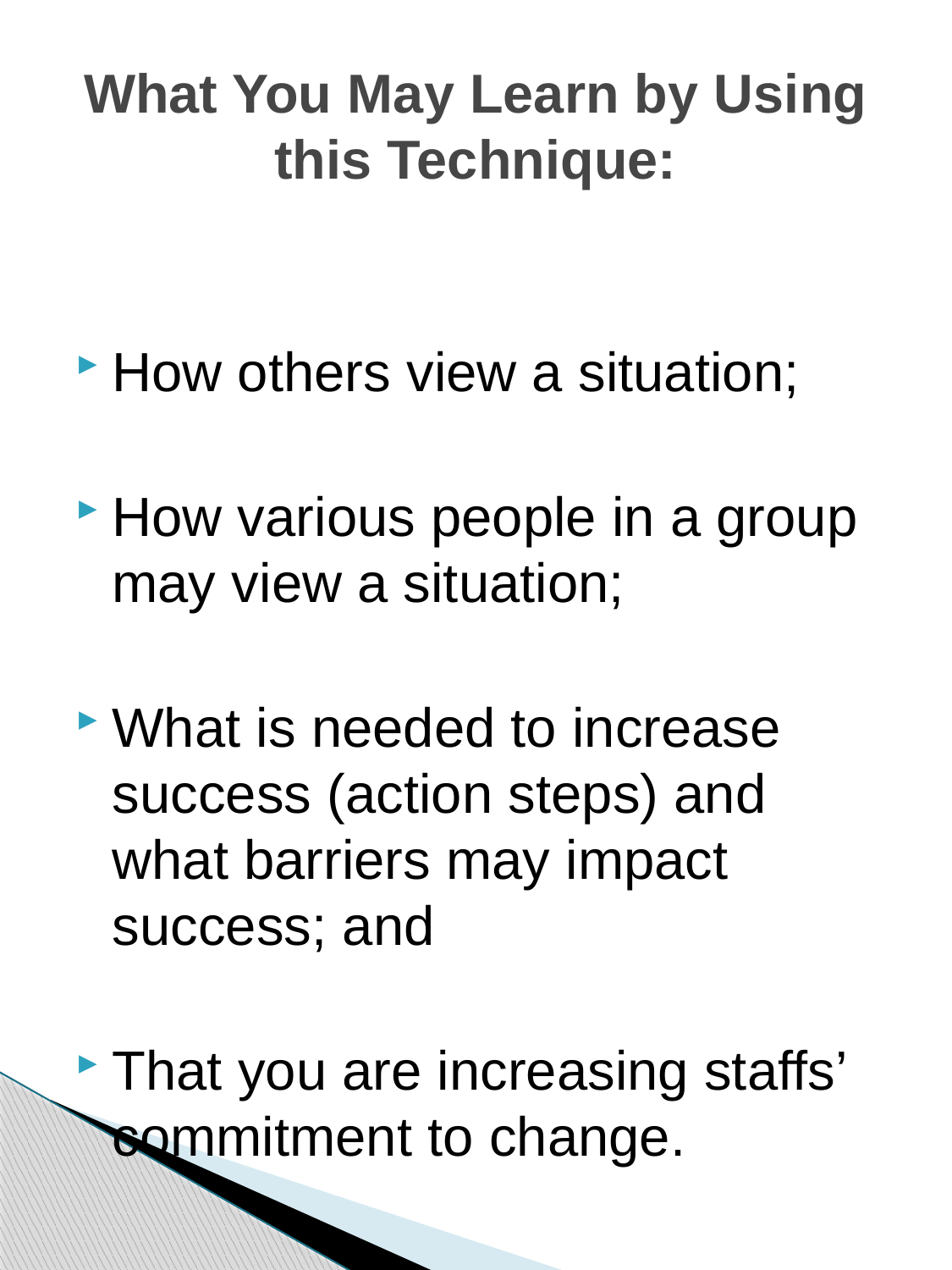

# What You May Learn by Using this Technique:

How others view a situation;

How various people in a group may view a situation;

What is needed to increase success (action steps) and what barriers may impact success; and

That you are increasing staffs’ commitment to change.